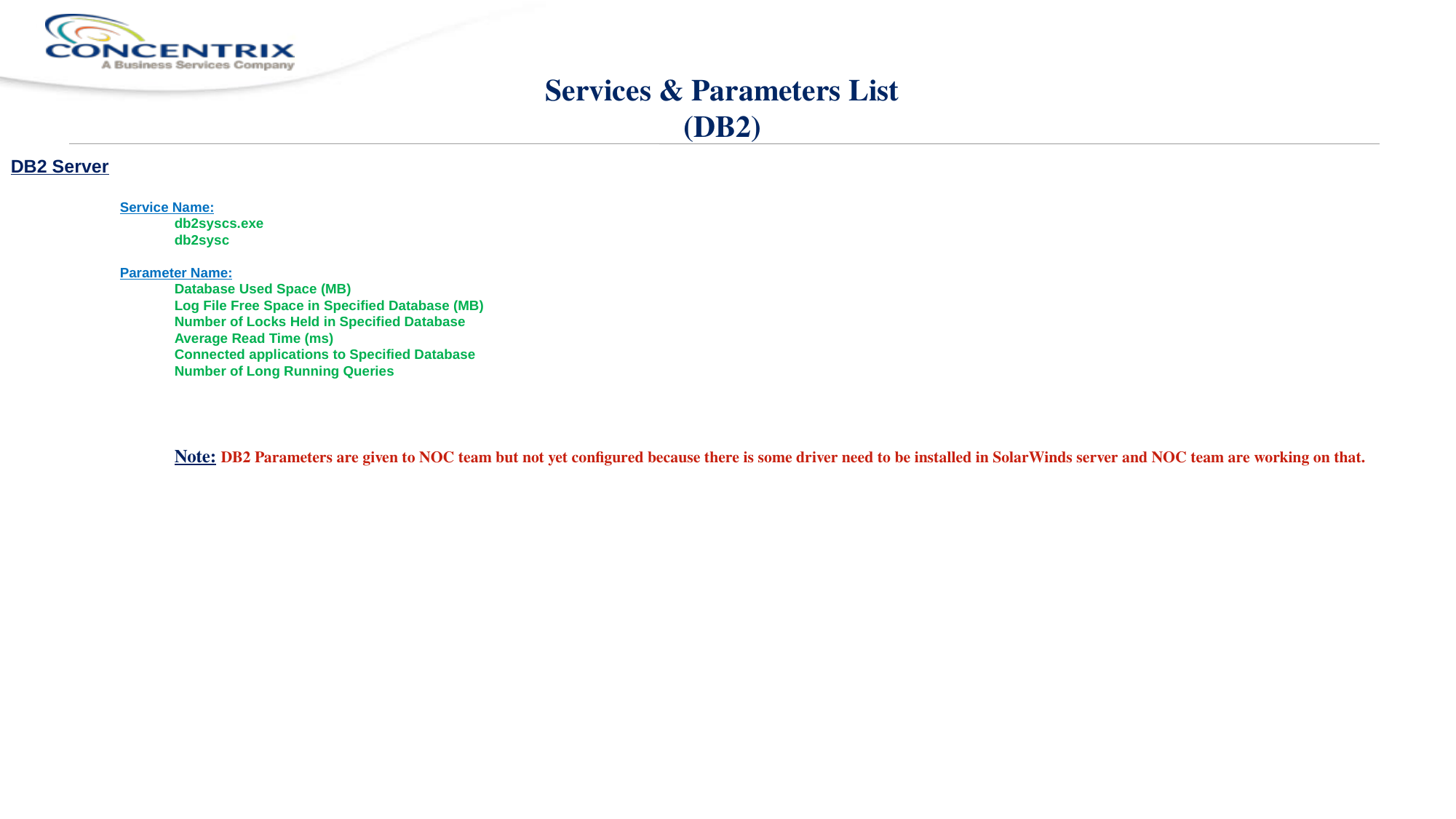

Services & Parameters List
(DB2)
DB2 Server

Service Name:
db2syscs.exe
db2sysc

Parameter Name:
Database Used Space (MB)
Log File Free Space in Specified Database (MB)
Number of Locks Held in Specified Database
Average Read Time (ms)
Connected applications to Specified Database
Number of Long Running Queries

Note: DB2 Parameters are given to NOC team but not yet configured because there is some driver need to be installed in SolarWinds server and NOC team are working on that.